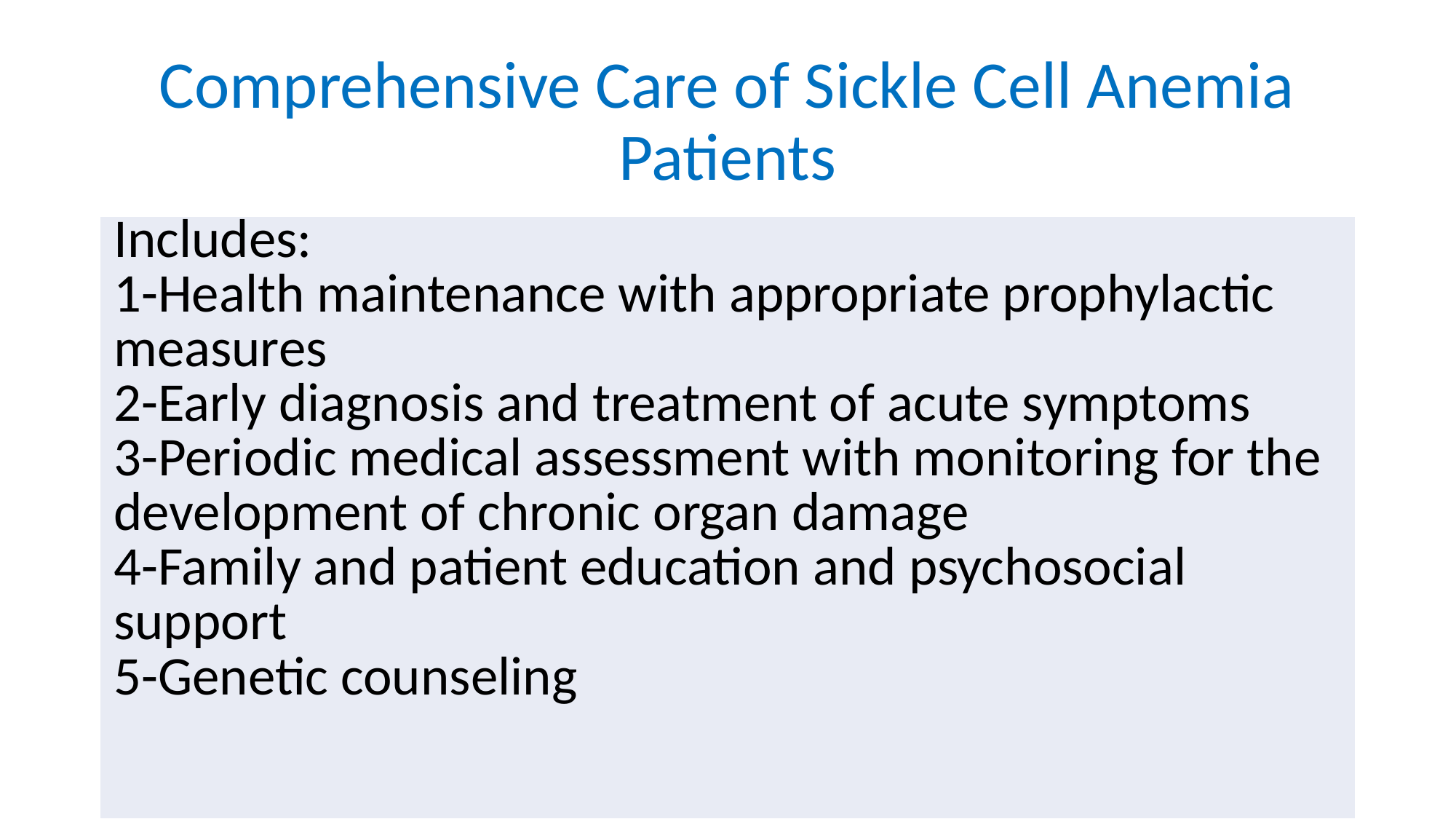

# Comprehensive Care of Sickle Cell Anemia Patients
| Includes: 1-Health maintenance with appropriate prophylactic measures 2-Early diagnosis and treatment of acute symptoms 3-Periodic medical assessment with monitoring for the development of chronic organ damage 4-Family and patient education and psychosocial support 5-Genetic counseling |
| --- |